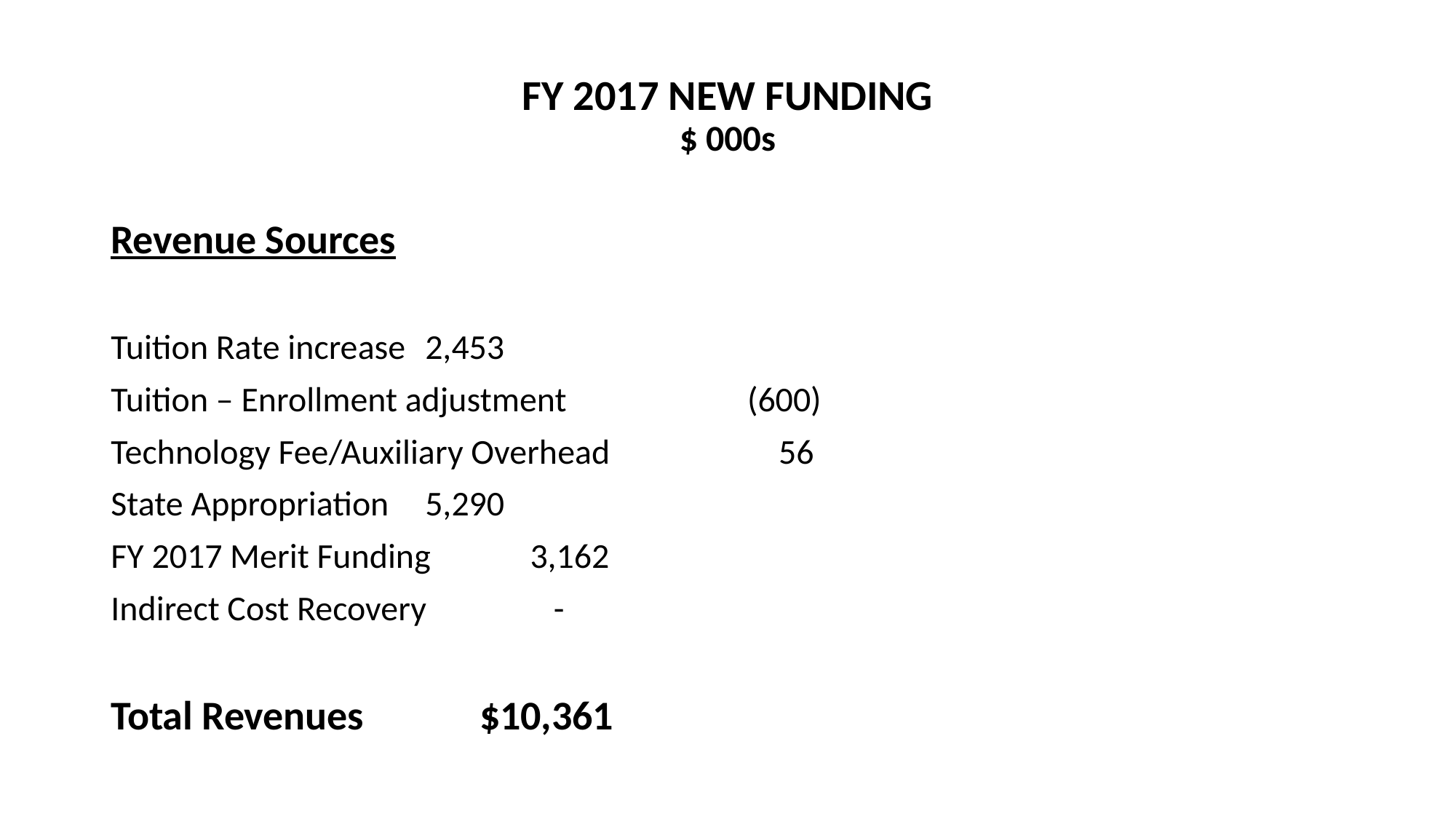

# FY 2017 NEW FUNDING $ 000s
Revenue Sources

Tuition Rate increase								2,453
Tuition – Enrollment adjustment						 (600)
Technology Fee/Auxiliary Overhead						     56
State Appropriation								5,290
FY 2017 Merit Funding							3,162
Indirect Cost Recovery							   -

Total Revenues							      $10,361